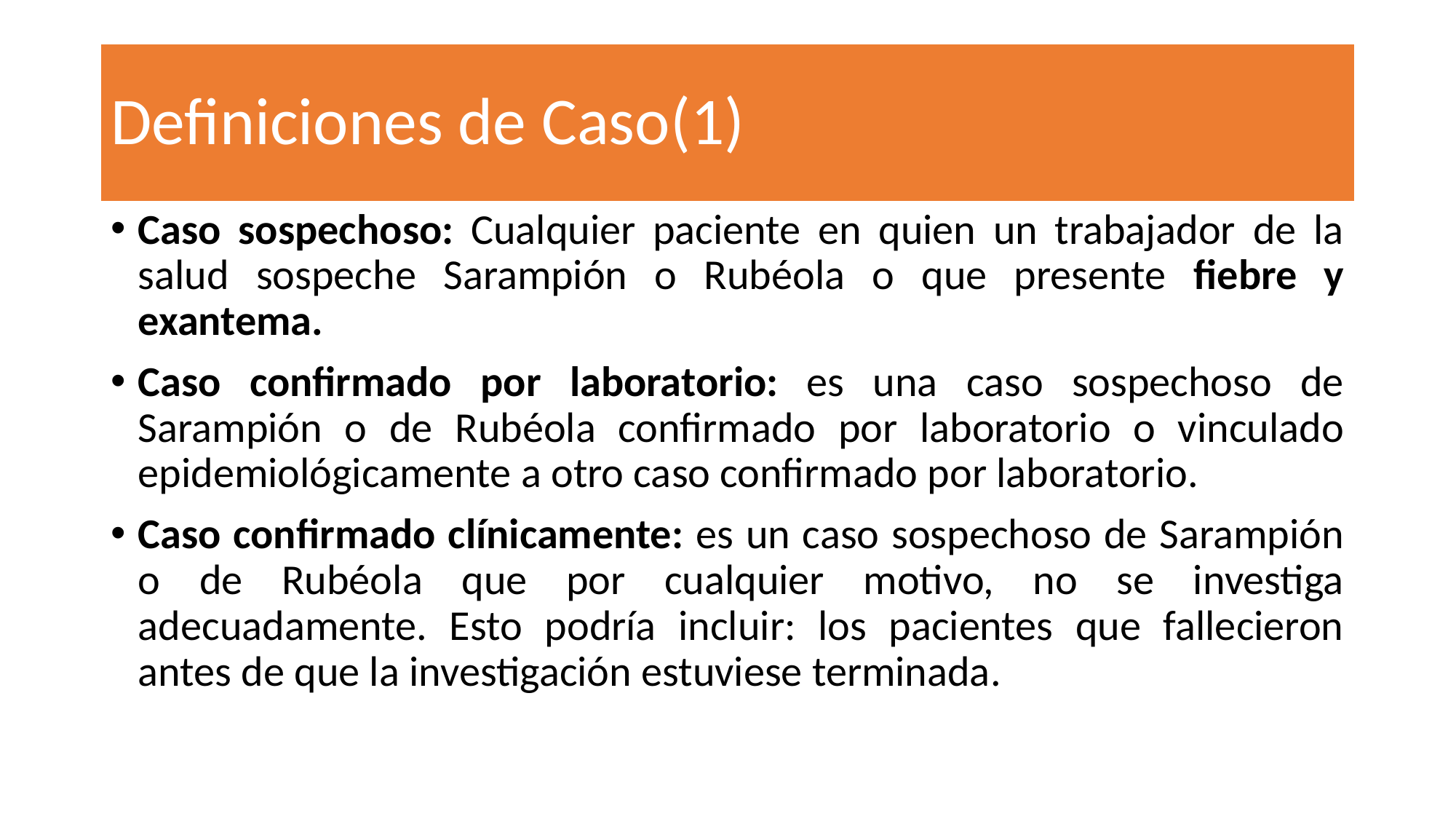

# Definiciones de Caso(1)
Caso sospechoso: Cualquier paciente en quien un trabajador de la salud sospeche Sarampión o Rubéola o que presente fiebre y exantema.
Caso confirmado por laboratorio: es una caso sospechoso de Sarampión o de Rubéola confirmado por laboratorio o vinculado epidemiológicamente a otro caso confirmado por laboratorio.
Caso confirmado clínicamente: es un caso sospechoso de Sarampión o de Rubéola que por cualquier motivo, no se investiga adecuadamente. Esto podría incluir: los pacientes que fallecieron antes de que la investigación estuviese terminada.